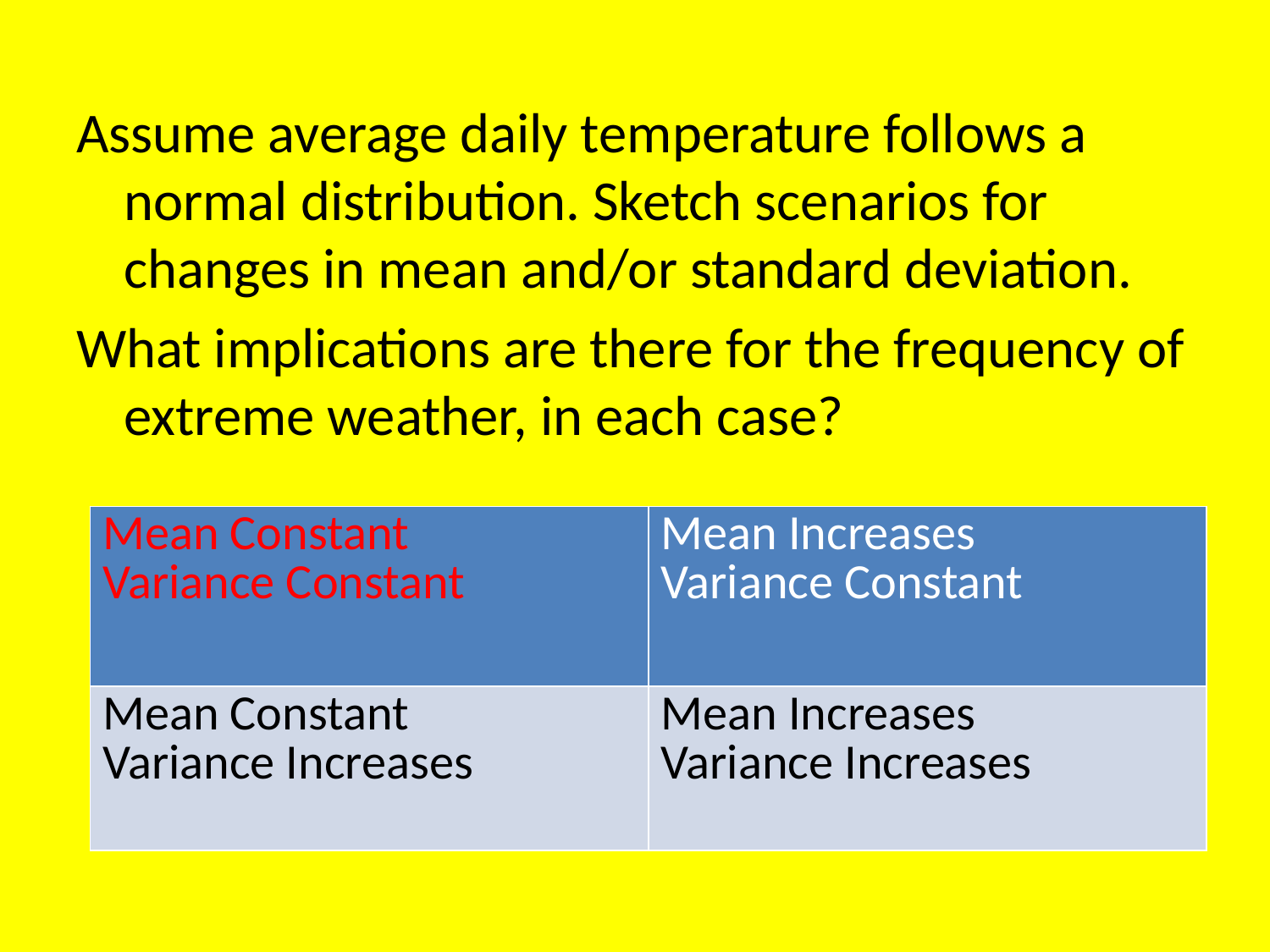

Assume average daily temperature follows a normal distribution. Sketch scenarios for changes in mean and/or standard deviation.
What implications are there for the frequency of extreme weather, in each case?

| Mean Constant Variance Constant | Mean Increases Variance Constant |
| --- | --- |
| Mean Constant Variance Increases | Mean Increases Variance Increases |